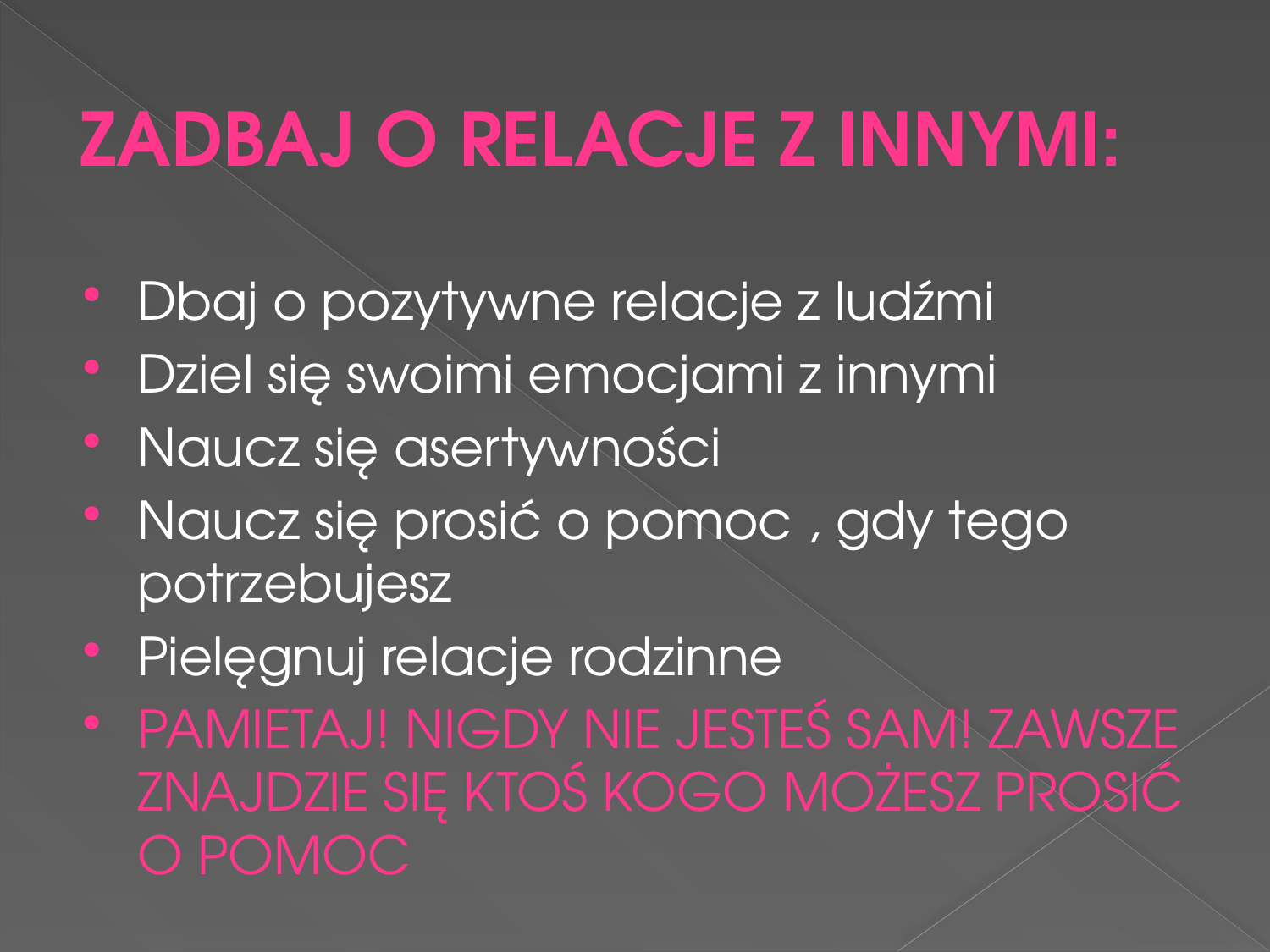

# ZADBAJ O RELACJE Z INNYMI:
Dbaj o pozytywne relacje z ludźmi
Dziel się swoimi emocjami z innymi
Naucz się asertywności
Naucz się prosić o pomoc , gdy tego potrzebujesz
Pielęgnuj relacje rodzinne
PAMIETAJ! NIGDY NIE JESTEŚ SAM! ZAWSZE ZNAJDZIE SIĘ KTOŚ KOGO MOŻESZ PROSIĆ O POMOC